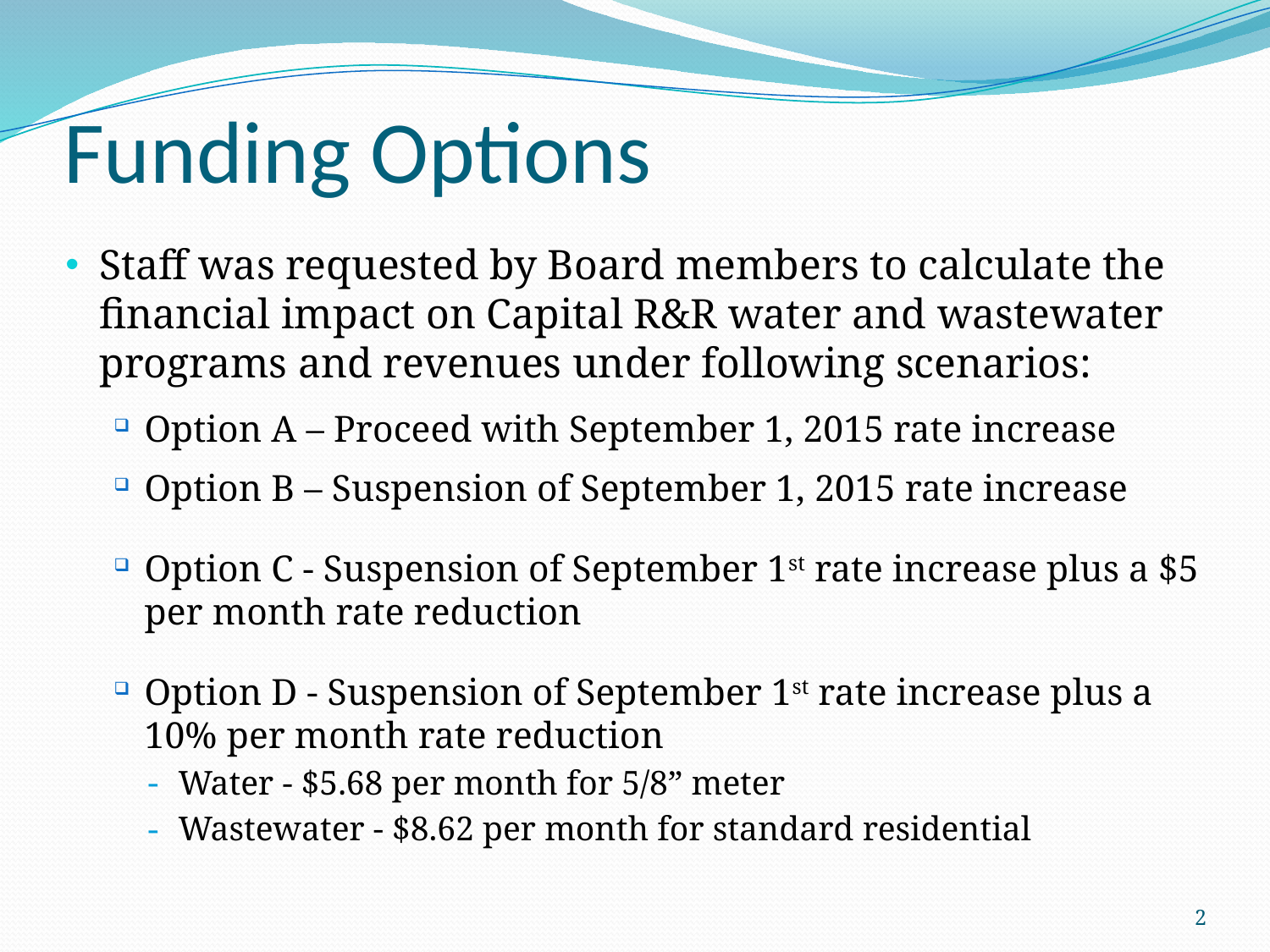

# Funding Options
Staff was requested by Board members to calculate the financial impact on Capital R&R water and wastewater programs and revenues under following scenarios:

Option A – Proceed with September 1, 2015 rate increase

Option B – Suspension of September 1, 2015 rate increase

Option C - Suspension of September 1st rate increase plus a $5 per month rate reduction

Option D - Suspension of September 1st rate increase plus a 10% per month rate reduction
Water - $5.68 per month for 5/8” meter
Wastewater - $8.62 per month for standard residential

2